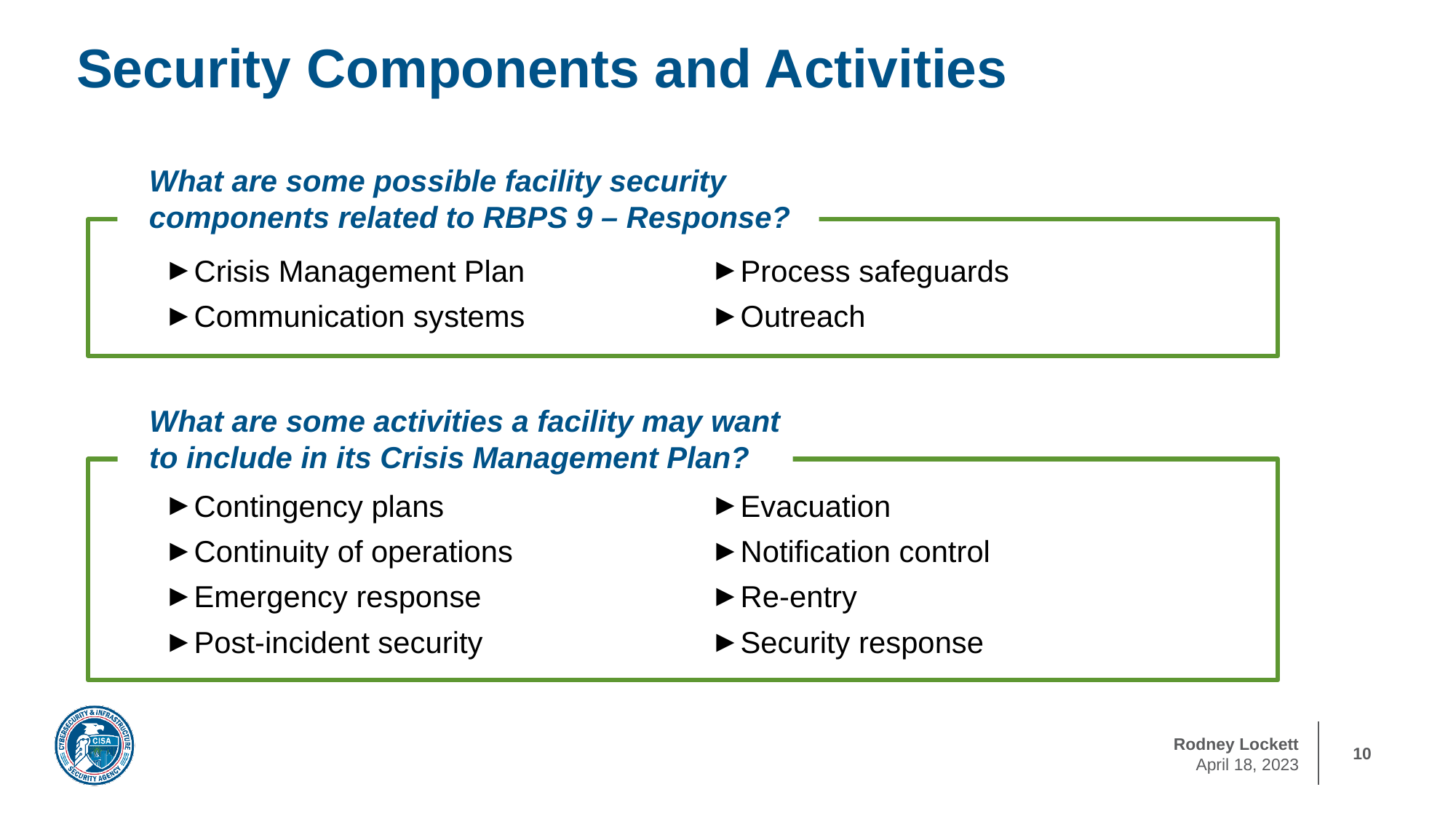

# Security Components and Activities
What are some possible facility security components related to RBPS 9 – Response?

Crisis Management Plan
Communication systems
Process safeguards
Outreach
What are some activities a facility may want to include in its Crisis Management Plan?

Contingency plans
Continuity of operations
Emergency response
Post-incident security
Evacuation
Notification control
Re-entry
Security response
10